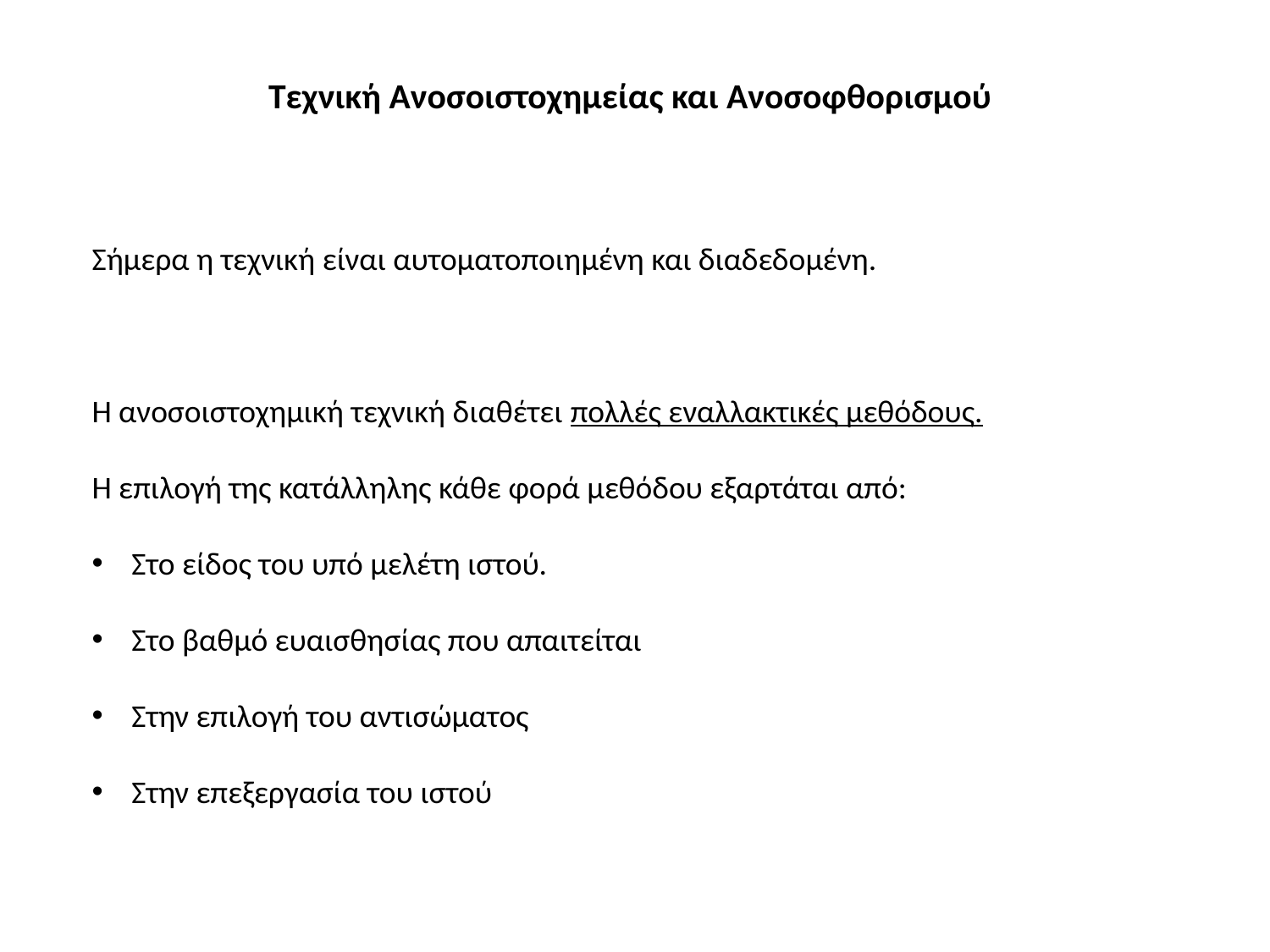

Τεχνική Ανοσοιστοχημείας και Ανοσοφθορισμού

Σήμερα η τεχνική είναι αυτοματοποιημένη και διαδεδομένη.

Η ανοσοιστοχημική τεχνική διαθέτει πολλές εναλλακτικές μεθόδους.
Η επιλογή της κατάλληλης κάθε φορά μεθόδου εξαρτάται από:
Στο είδος του υπό μελέτη ιστού.
Στο βαθμό ευαισθησίας που απαιτείται
Στην επιλογή του αντισώματος
Στην επεξεργασία του ιστού